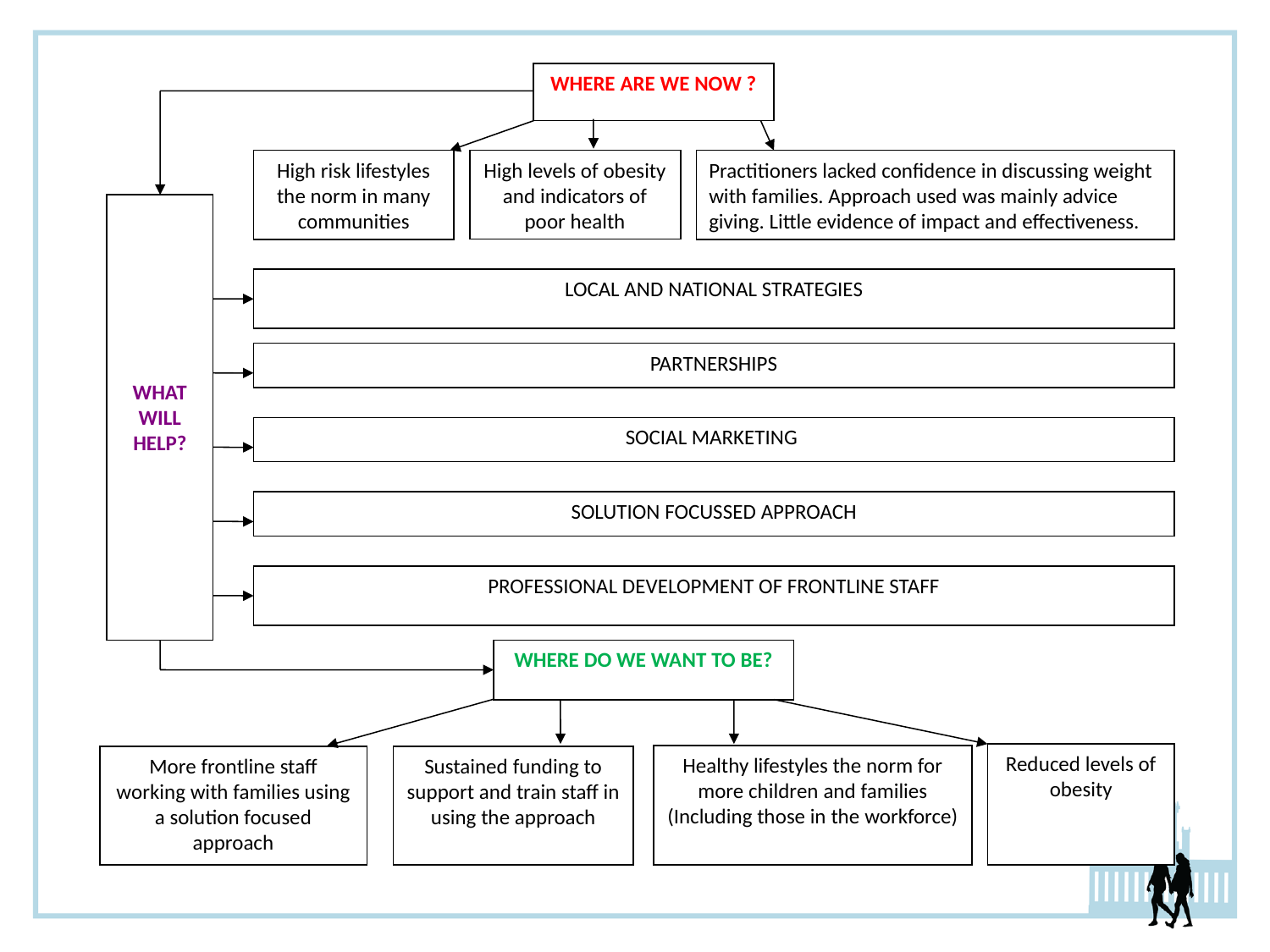

WHERE ARE WE NOW ?

High risk lifestyles the norm in many communities
High levels of obesity and indicators of poor health
Practitioners lacked confidence in discussing weight with families. Approach used was mainly advice giving. Little evidence of impact and effectiveness.

WHAT WILL HELP?
LOCAL AND NATIONAL STRATEGIES

PARTNERSHIPS

SOCIAL MARKETING

SOLUTION FOCUSSED APPROACH

PROFESSIONAL DEVELOPMENT OF FRONTLINE STAFF

WHERE DO WE WANT TO BE?

Reduced levels of obesity
Healthy lifestyles the norm for more children and families
(Including those in the workforce)
More frontline staff working with families using a solution focused approach
Sustained funding to support and train staff in using the approach